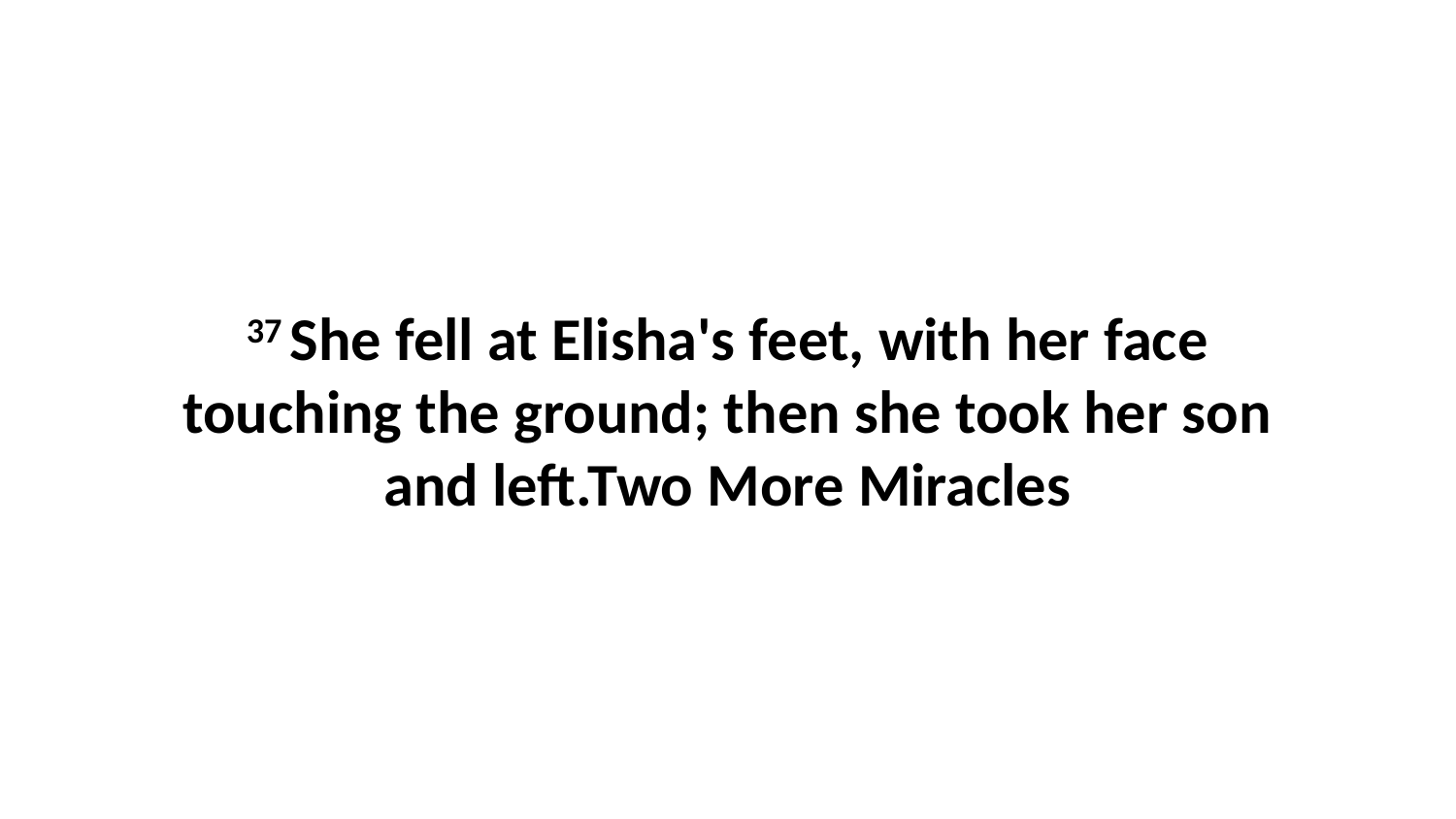

37 She fell at Elisha's feet, with her face touching the ground; then she took her son and left.Two More Miracles